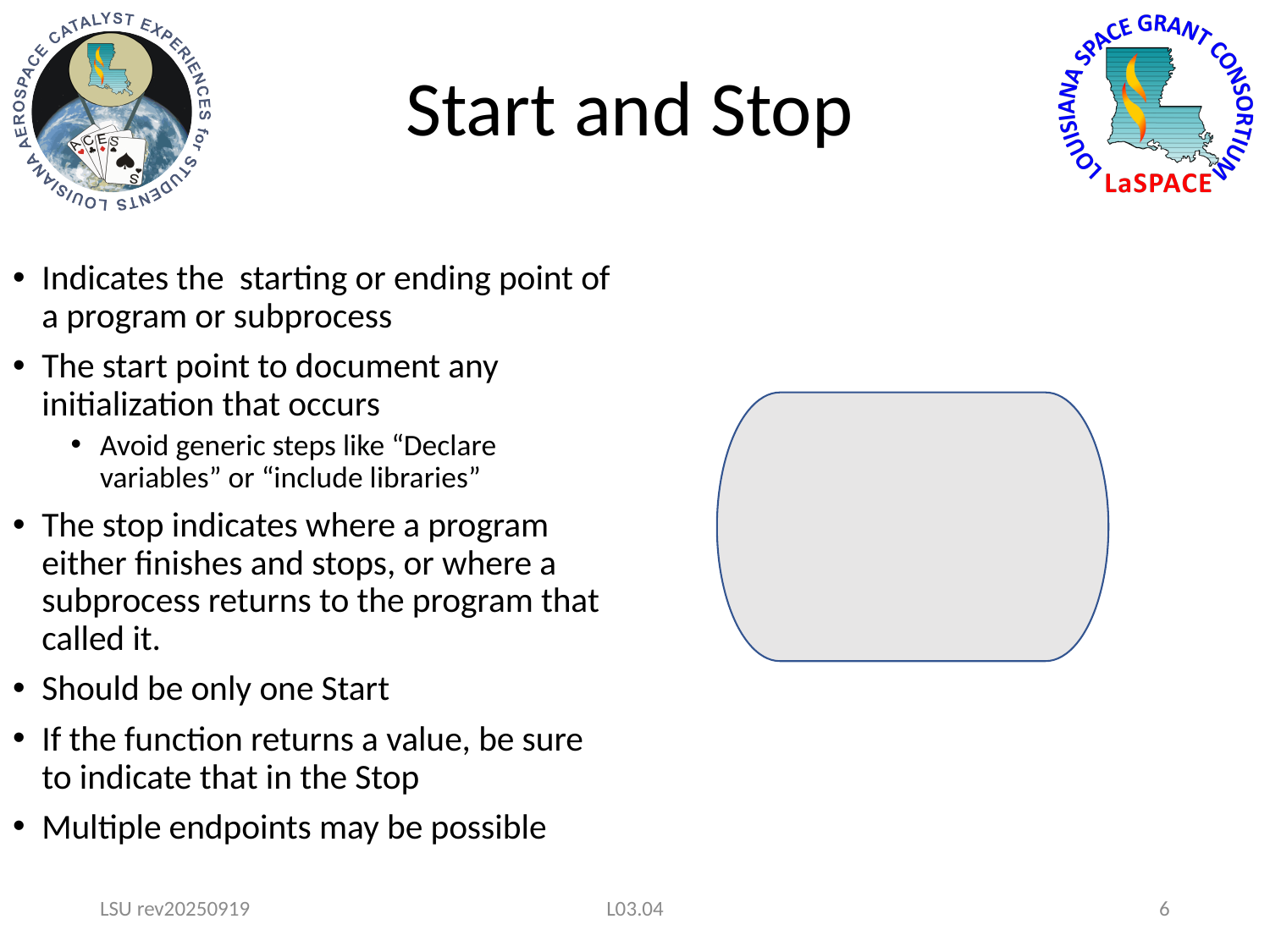

# Start and Stop
Indicates the  starting or ending point of a program or subprocess
The start point to document any initialization that occurs
Avoid generic steps like “Declare variables” or “include libraries”
The stop indicates where a program either finishes and stops, or where a subprocess returns to the program that called it.
Should be only one Start
If the function returns a value, be sure to indicate that in the Stop
Multiple endpoints may be possible

LSU rev20250919
L03.04
6